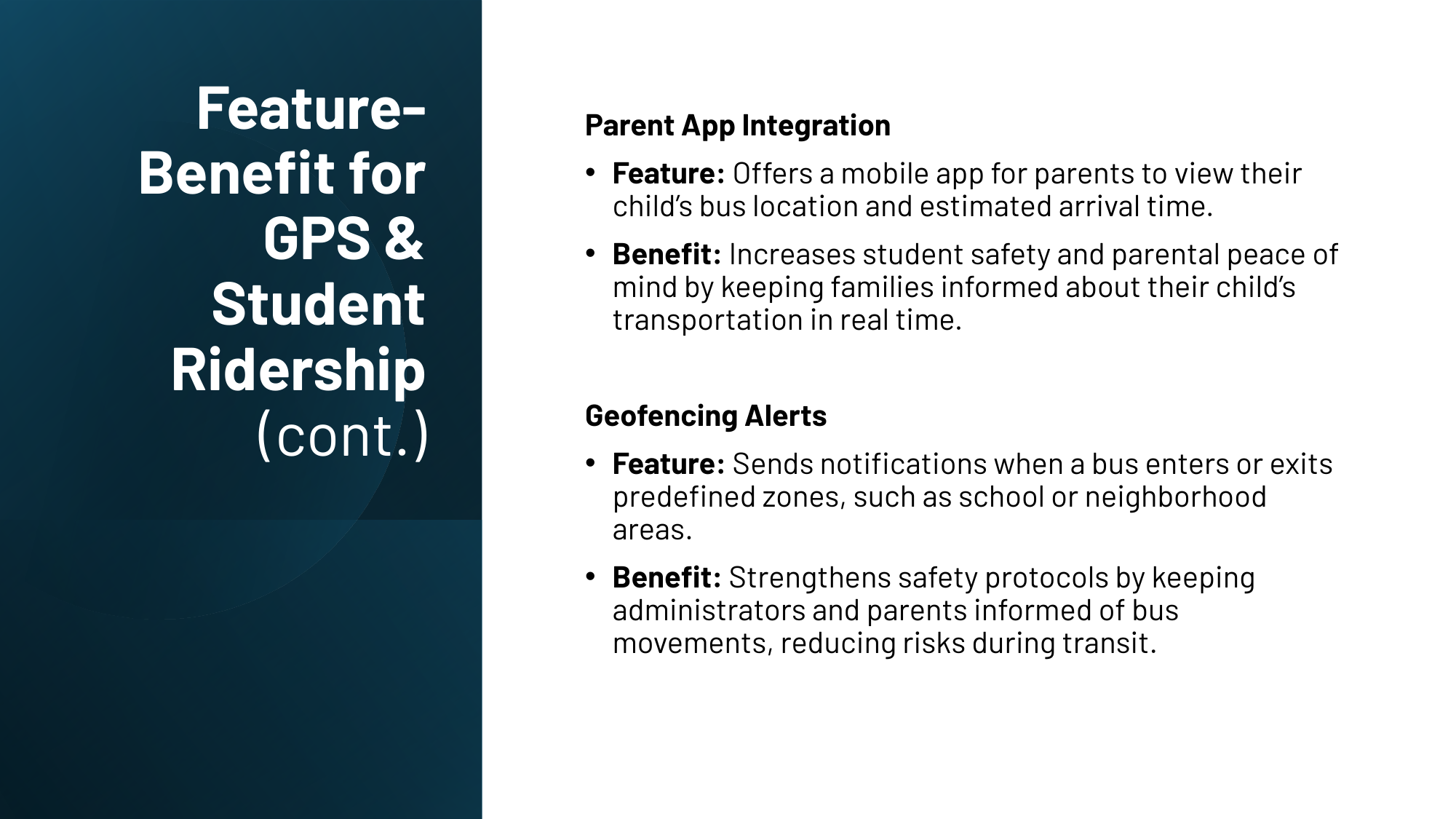

# Feature-Benefit for GPS & Student Ridership (cont.)
Parent App Integration
Feature: Offers a mobile app for parents to view their child’s bus location and estimated arrival time.
Benefit: Increases student safety and parental peace of mind by keeping families informed about their child’s transportation in real time.

Geofencing Alerts
Feature: Sends notifications when a bus enters or exits predefined zones, such as school or neighborhood areas.
Benefit: Strengthens safety protocols by keeping administrators and parents informed of bus movements, reducing risks during transit.